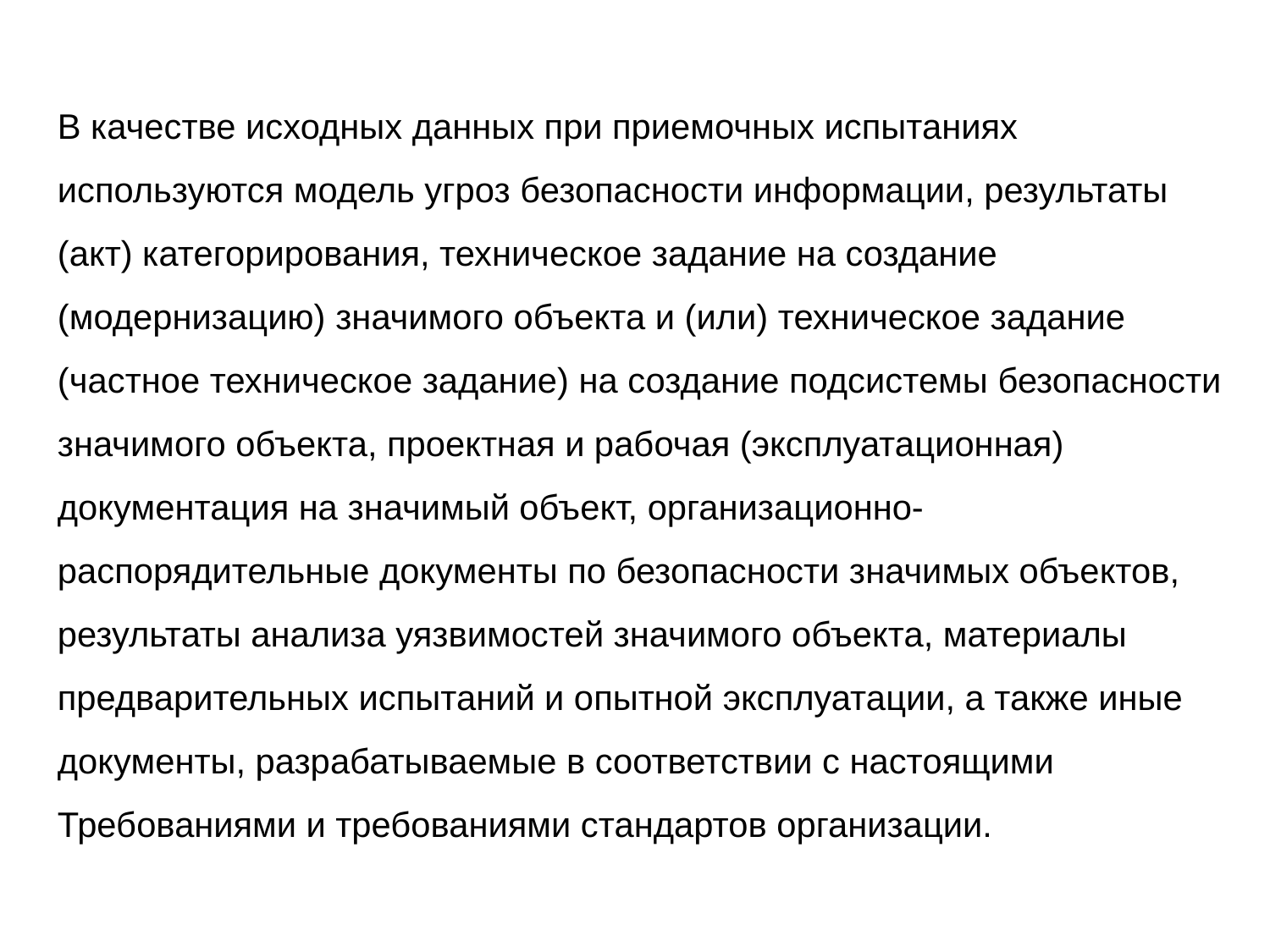

В качестве исходных данных при приемочных испытаниях используются модель угроз безопасности информации, результаты (акт) категорирования, техническое задание на создание (модернизацию) значимого объекта и (или) техническое задание (частное техническое задание) на создание подсистемы безопасности значимого объекта, проектная и рабочая (эксплуатационная) документация на значимый объект, организационно-распорядительные документы по безопасности значимых объектов, результаты анализа уязвимостей значимого объекта, материалы предварительных испытаний и опытной эксплуатации, а также иные документы, разрабатываемые в соответствии с настоящими Требованиями и требованиями стандартов организации.